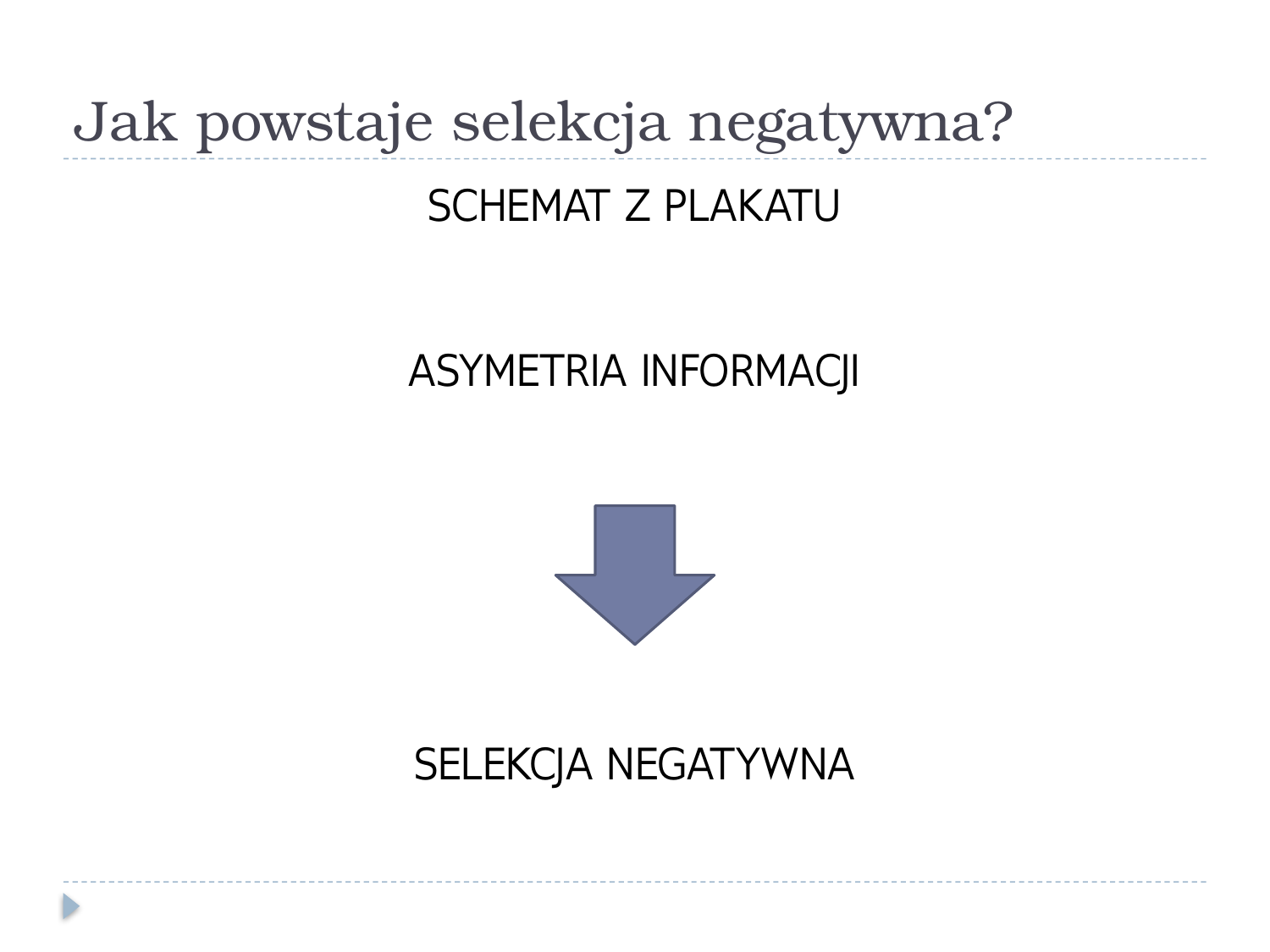

# Jak powstaje selekcja negatywna?
SCHEMAT Z PLAKATU

ASYMETRIA INFORMACJI

SELEKCJA NEGATYWNA